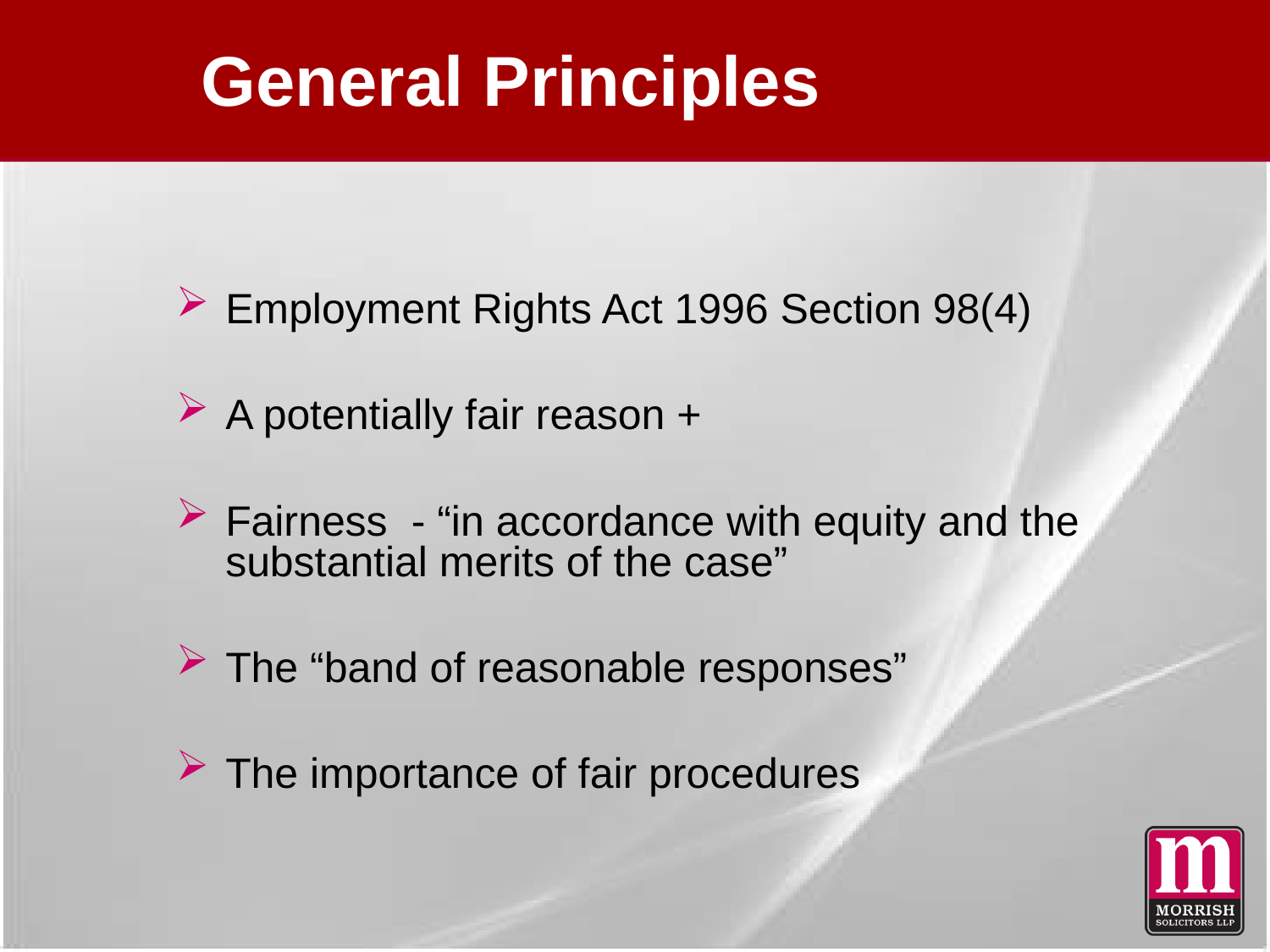

# General Principles

Employment Rights Act 1996 Section 98(4)

A potentially fair reason +

Fairness  - “in accordance with equity and the substantial merits of the case”

The “band of reasonable responses”

The importance of fair procedures